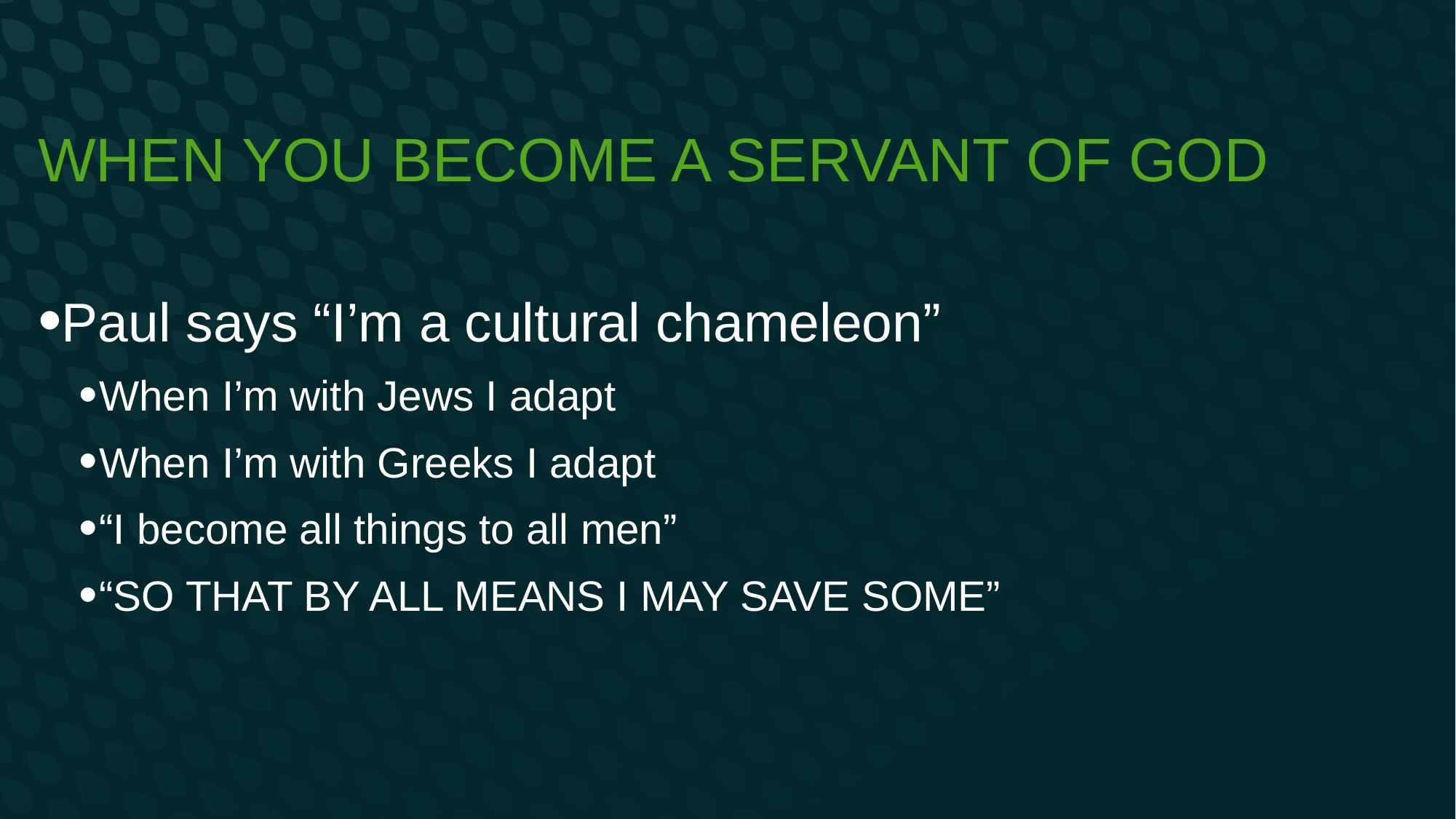

# When you become a servant of god
Paul says “I’m a cultural chameleon”
When I’m with Jews I adapt
When I’m with Greeks I adapt
“I become all things to all men”
“SO THAT BY ALL MEANS I MAY SAVE SOME”